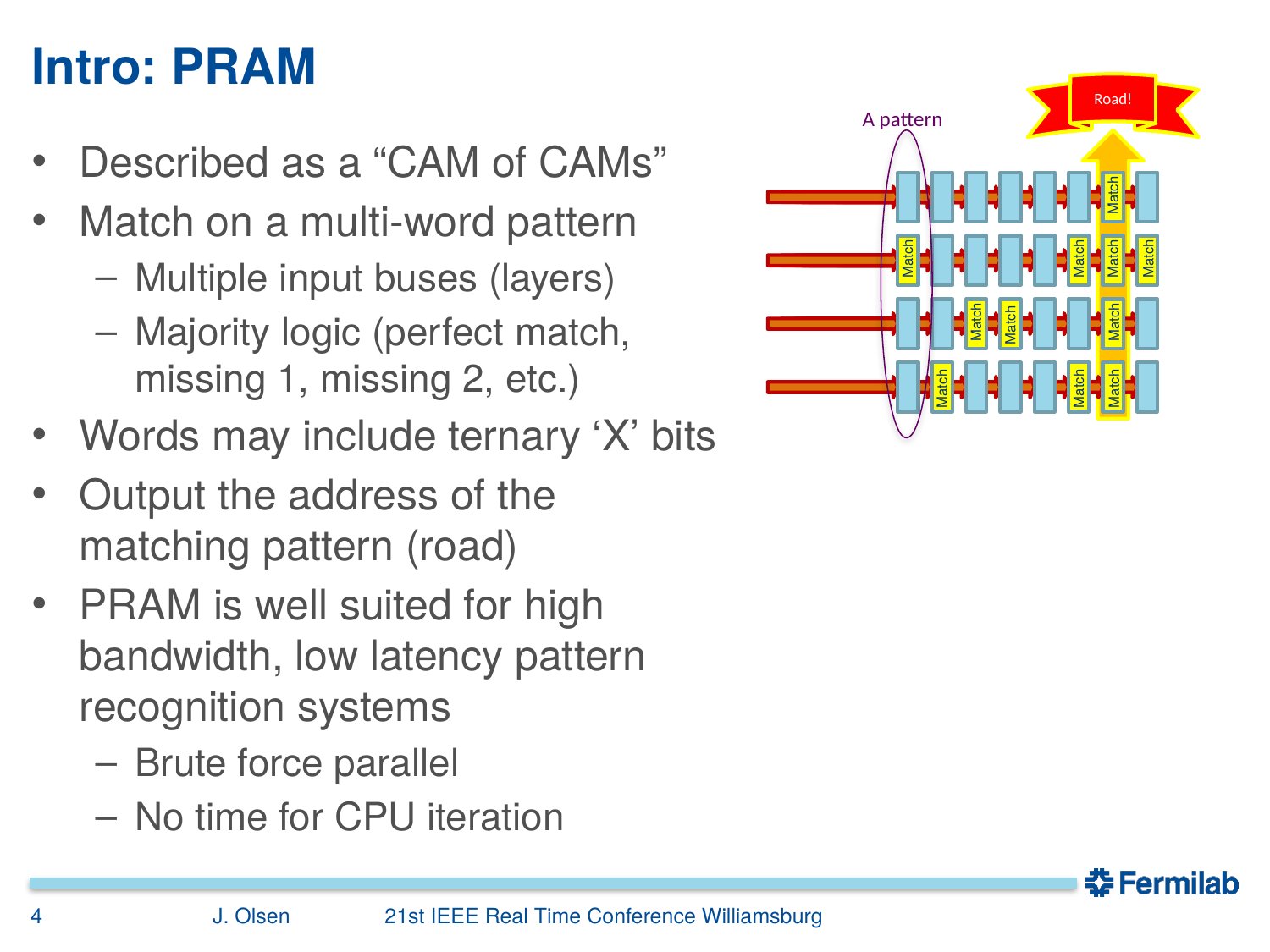

# Intro: PRAM
Road!

Match

Match
Match
Match
Match

Match
Match
Match

Match
Match
Match
A pattern

Described as a “CAM of CAMs”
Match on a multi-word pattern
Multiple input buses (layers)
Majority logic (perfect match, missing 1, missing 2, etc.)
Words may include ternary ‘X’ bits
Output the address of the
matching pattern (road)
PRAM is well suited for high bandwidth, low latency pattern recognition systems
Brute force parallel
No time for CPU iteration

4
J. Olsen                21st IEEE Real Time Conference Williamsburg